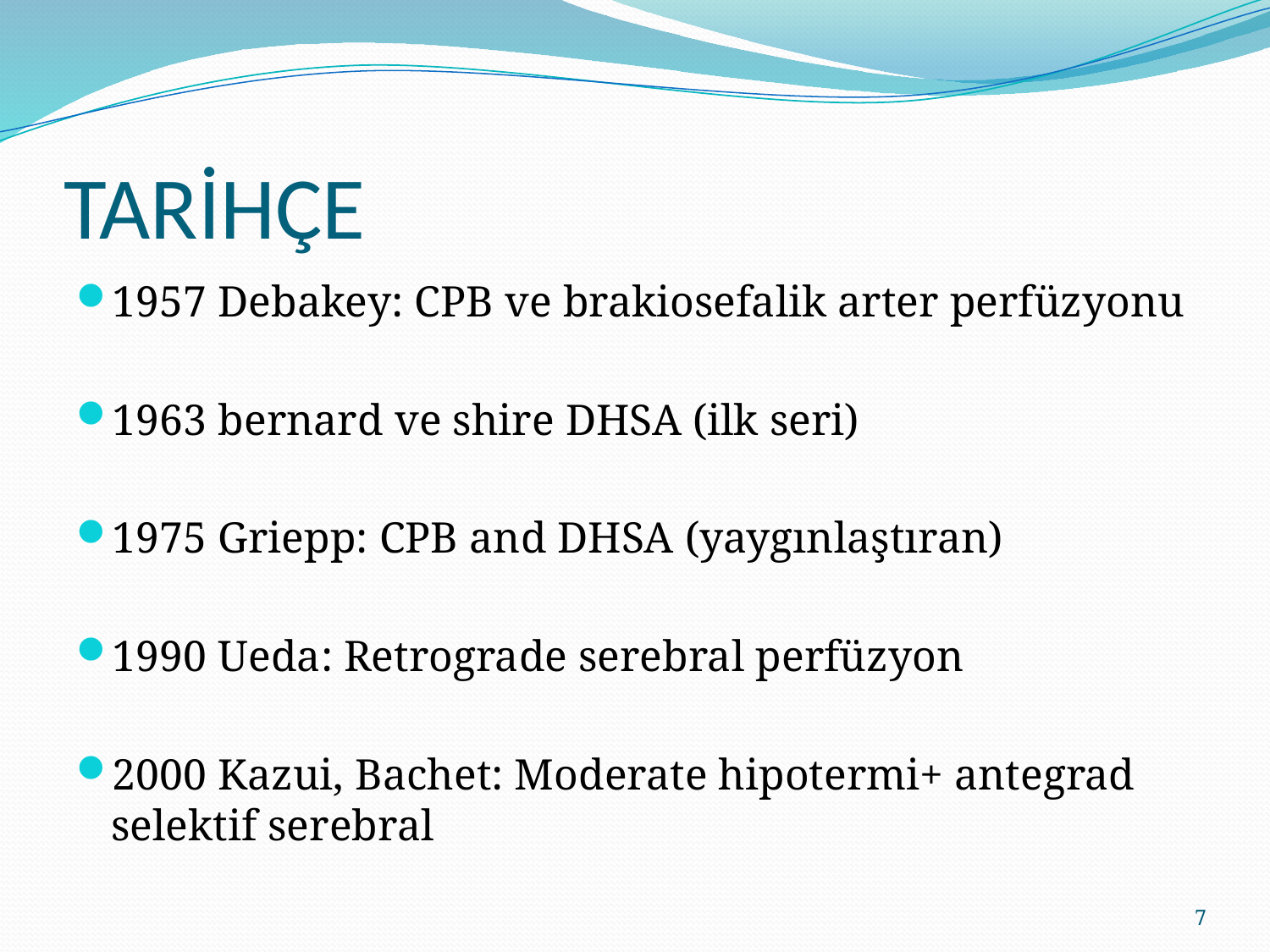

# TARİHÇE
1957 Debakey: CPB ve brakiosefalik arter perfüzyonu

1963 bernard ve shire DHSA (ilk seri)

1975 Griepp: CPB and DHSA (yaygınlaştıran)

1990 Ueda: Retrograde serebral perfüzyon

2000 Kazui, Bachet: Moderate hipotermi+ antegrad selektif serebral

7